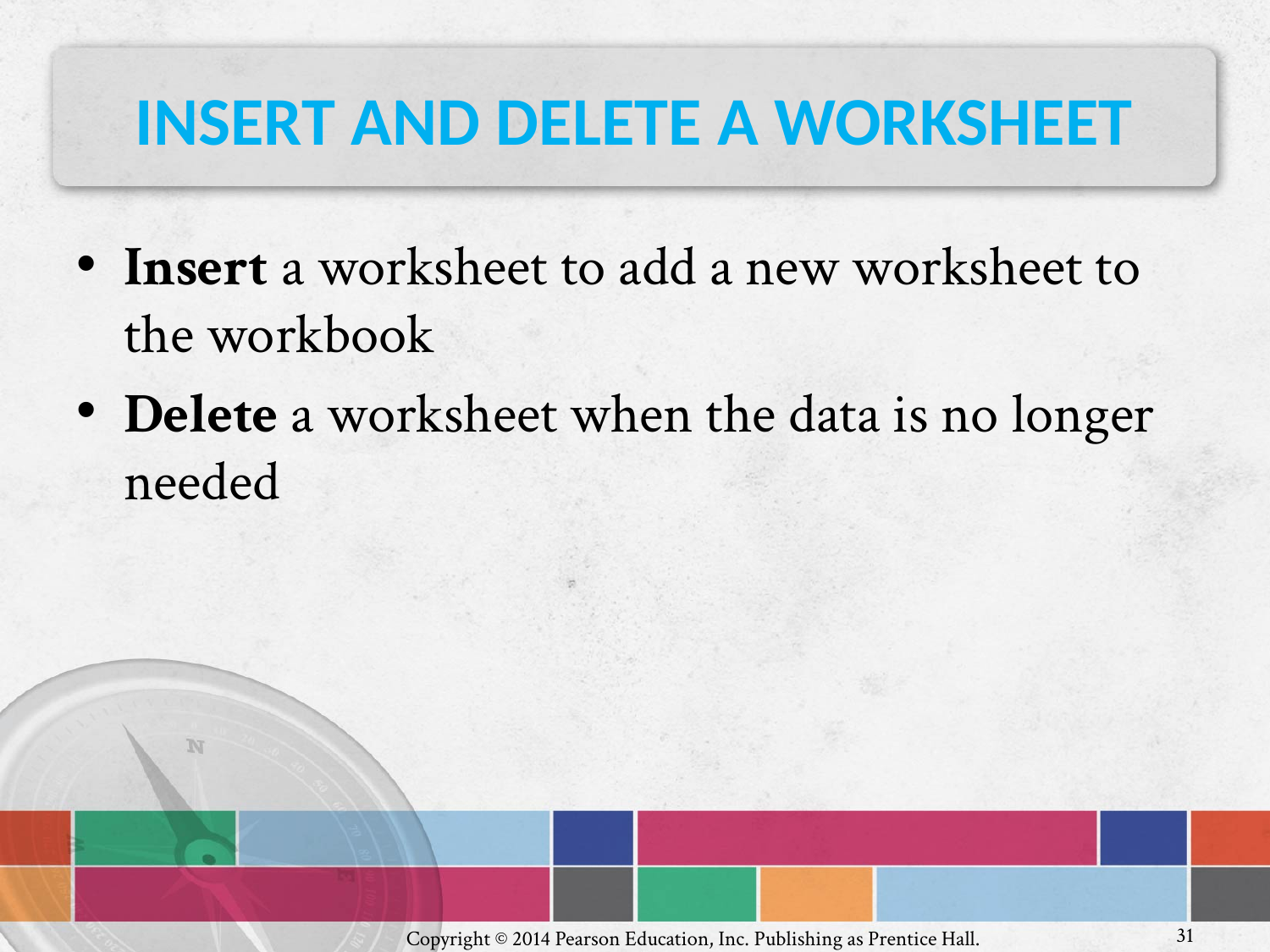

# Insert and Delete a Worksheet
Insert a worksheet to add a new worksheet to the workbook
Delete a worksheet when the data is no longer needed

 Copyright © 2014 Pearson Education, Inc. Publishing as Prentice Hall.
31